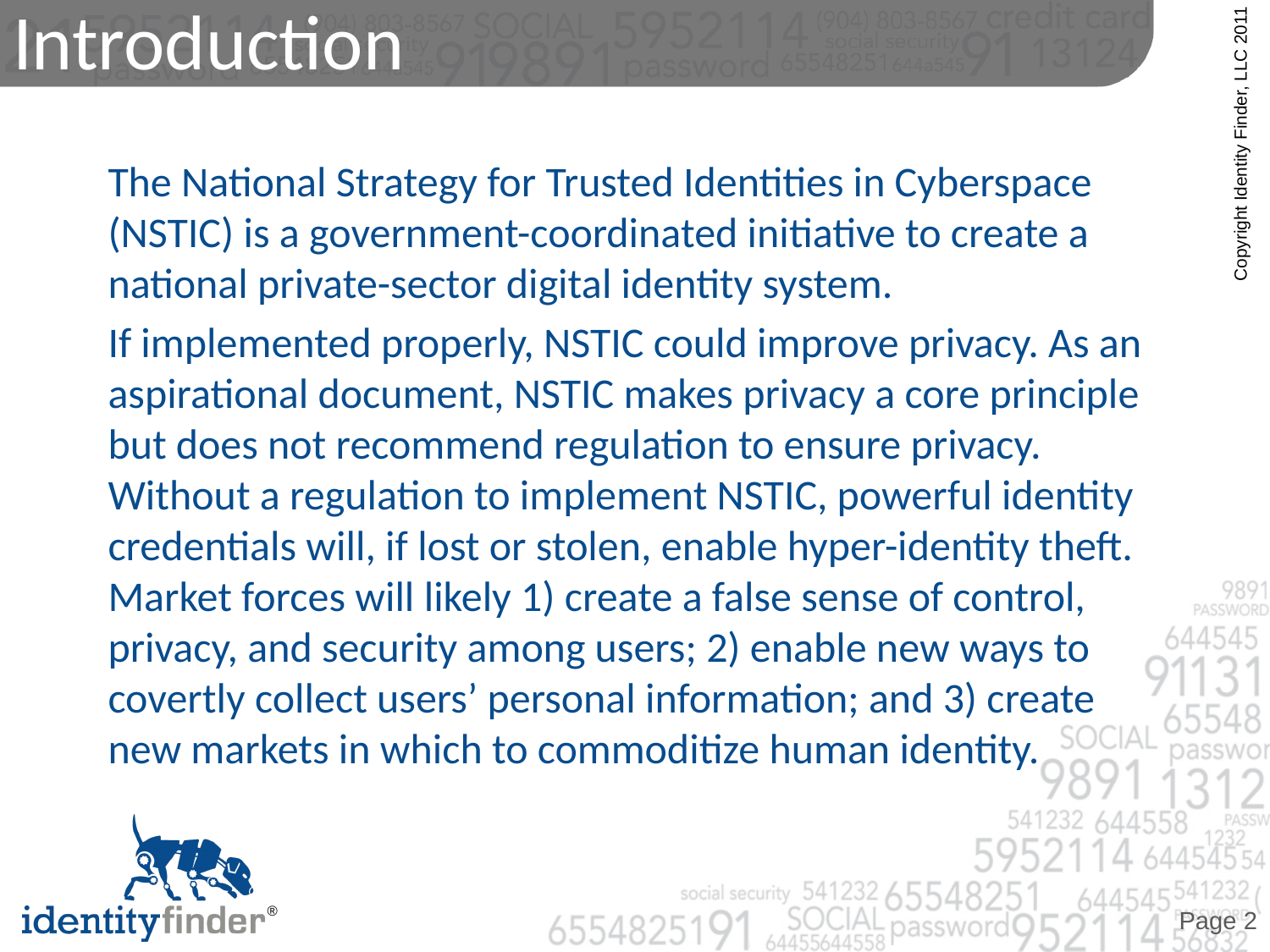

# Introduction
The National Strategy for Trusted Identities in Cyberspace (NSTIC) is a government-coordinated initiative to create a national private-sector digital identity system.
If implemented properly, NSTIC could improve privacy. As an aspirational document, NSTIC makes privacy a core principle but does not recommend regulation to ensure privacy. Without a regulation to implement NSTIC, powerful identity credentials will, if lost or stolen, enable hyper-identity theft.  Market forces will likely 1) create a false sense of control, privacy, and security among users; 2) enable new ways to covertly collect users’ personal information; and 3) create new markets in which to commoditize human identity.